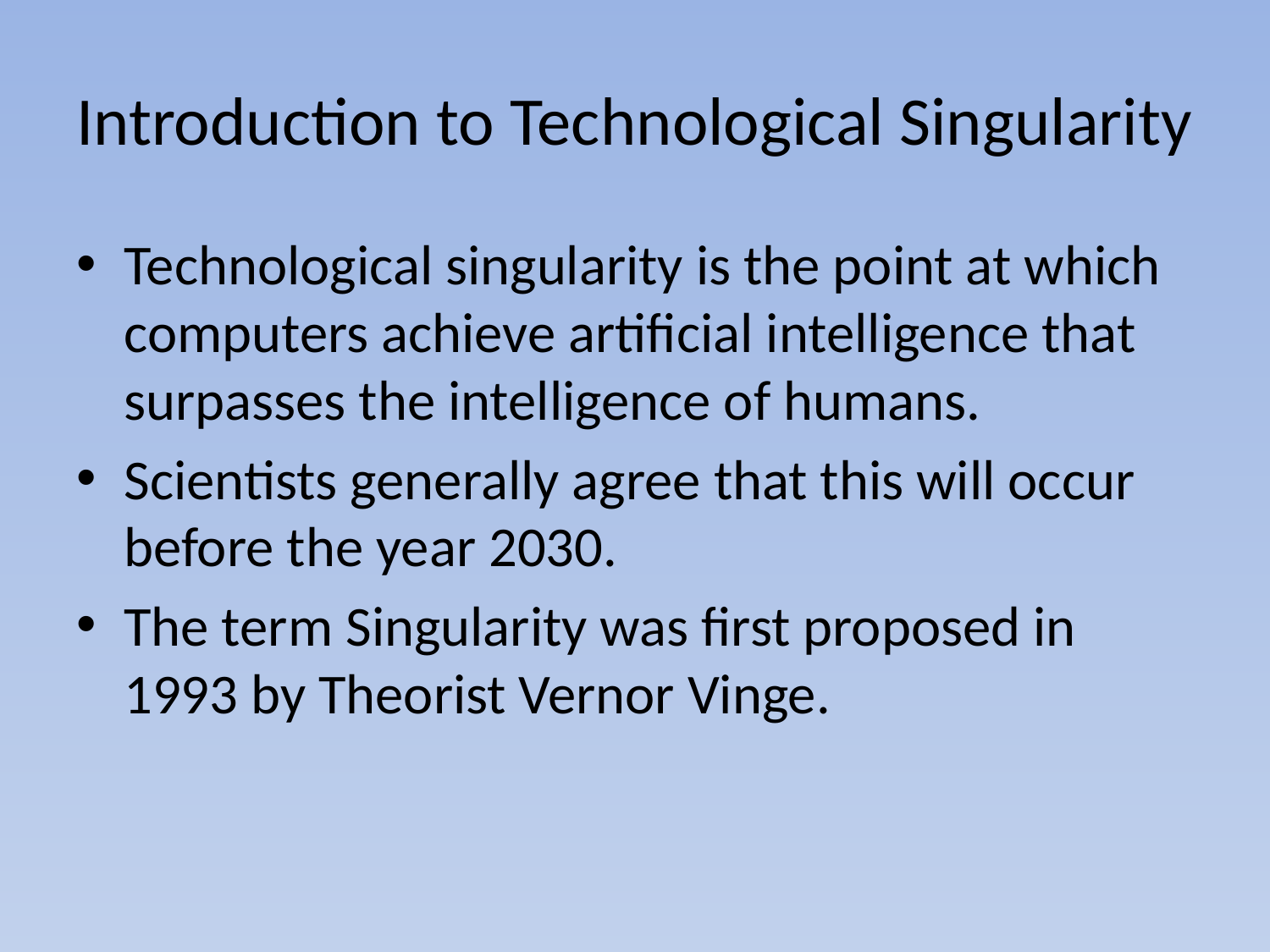

# Introduction to Technological Singularity
Technological singularity is the point at which computers achieve artificial intelligence that surpasses the intelligence of humans.
Scientists generally agree that this will occur before the year 2030.
The term Singularity was first proposed in 1993 by Theorist Vernor Vinge.